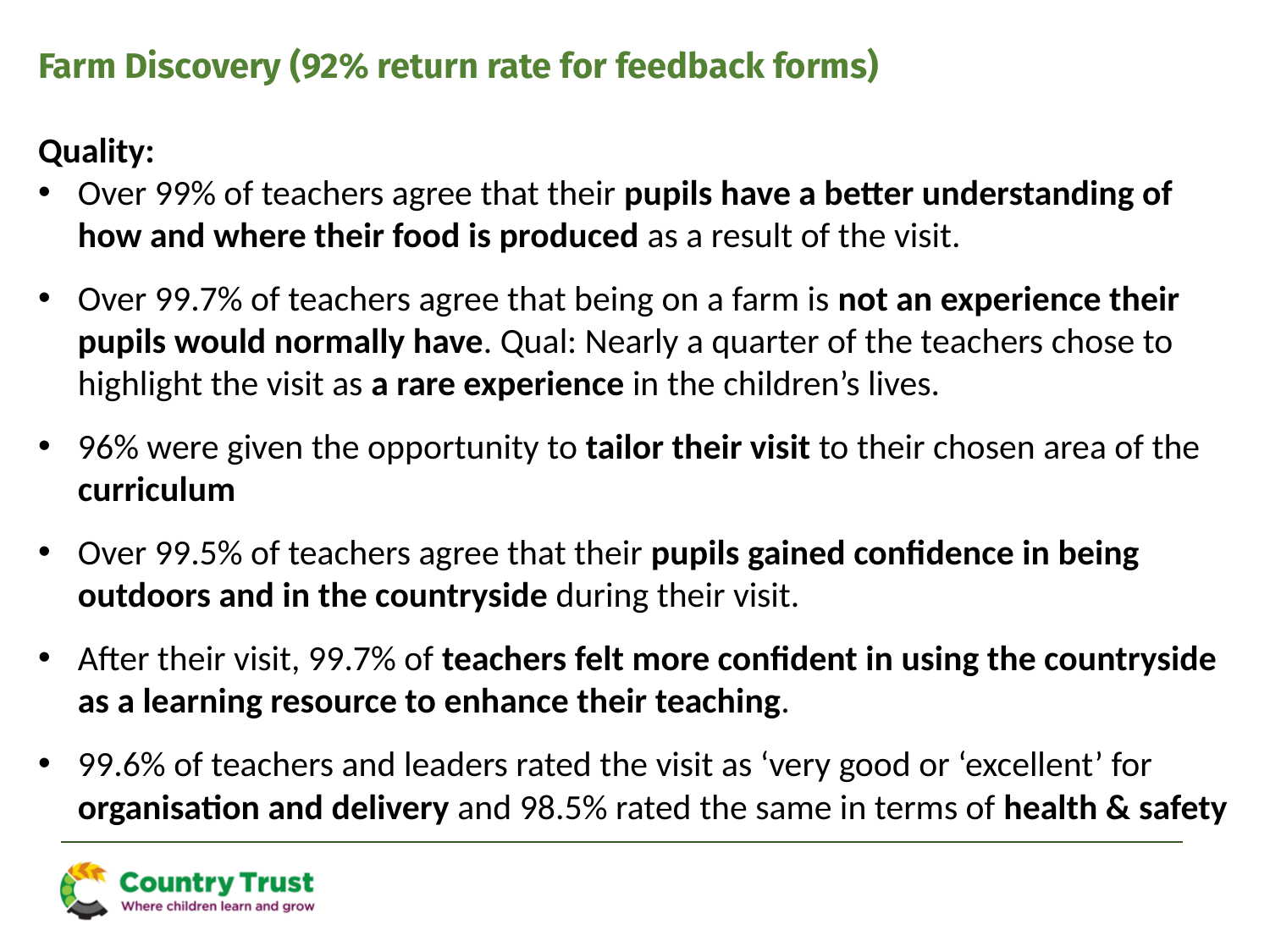

Farm Discovery (92% return rate for feedback forms)

Quality:
Over 99% of teachers agree that their pupils have a better understanding of how and where their food is produced as a result of the visit.
Over 99.7% of teachers agree that being on a farm is not an experience their pupils would normally have. Qual: Nearly a quarter of the teachers chose to highlight the visit as a rare experience in the children’s lives.
96% were given the opportunity to tailor their visit to their chosen area of the curriculum
Over 99.5% of teachers agree that their pupils gained confidence in being outdoors and in the countryside during their visit.
After their visit, 99.7% of teachers felt more confident in using the countryside as a learning resource to enhance their teaching.
99.6% of teachers and leaders rated the visit as ‘very good or ‘excellent’ for  organisation and delivery and 98.5% rated the same in terms of health & safety